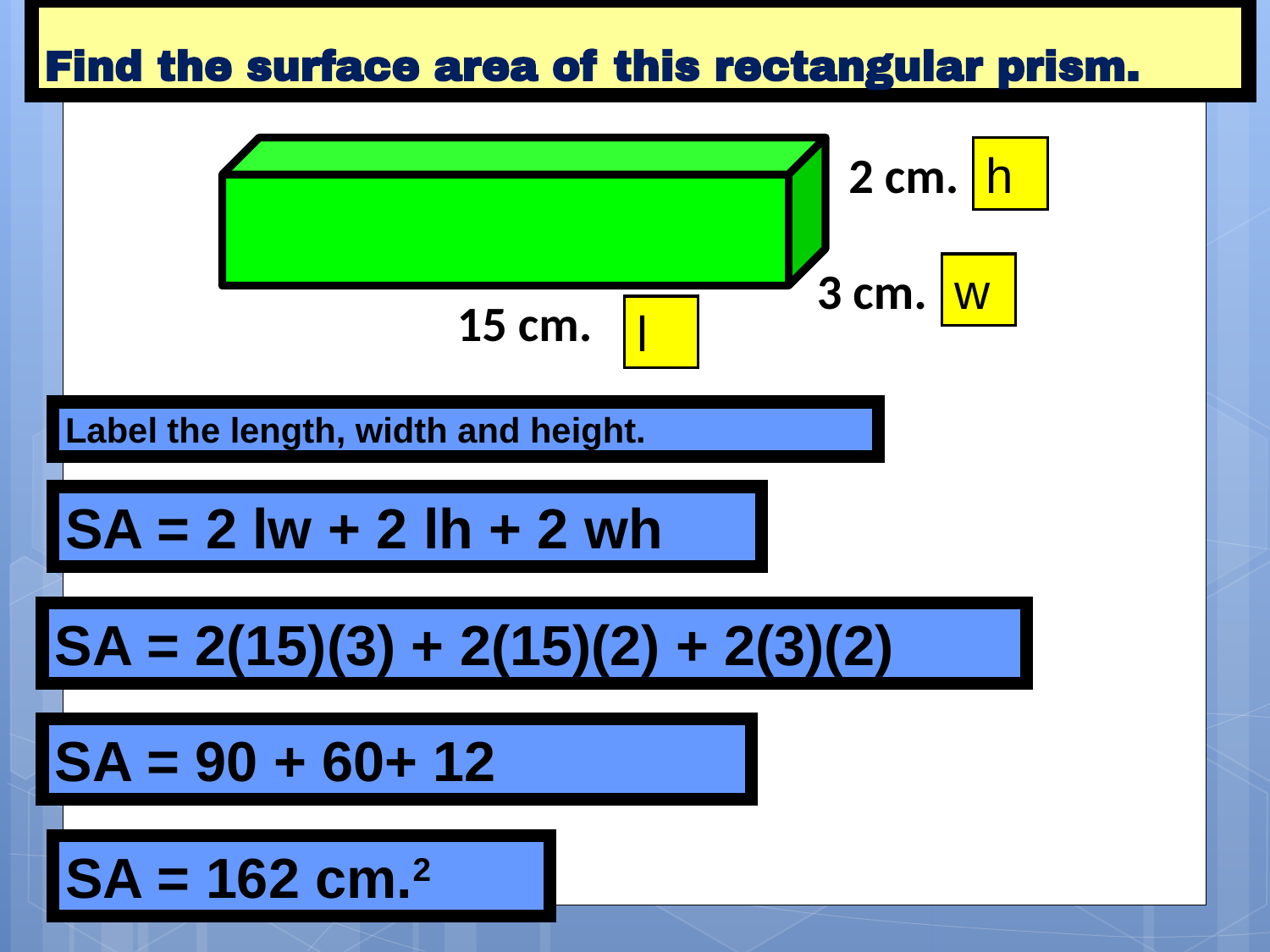

Find the surface area of this rectangular prism.

2 cm.
h
3 cm.
w
15 cm.
l
Label the length, width and height.
SA = 2 lw + 2 lh + 2 wh
SA = 2(15)(3) + 2(15)(2) + 2(3)(2)
SA = 90 + 60+ 12
SA = 162 cm.2